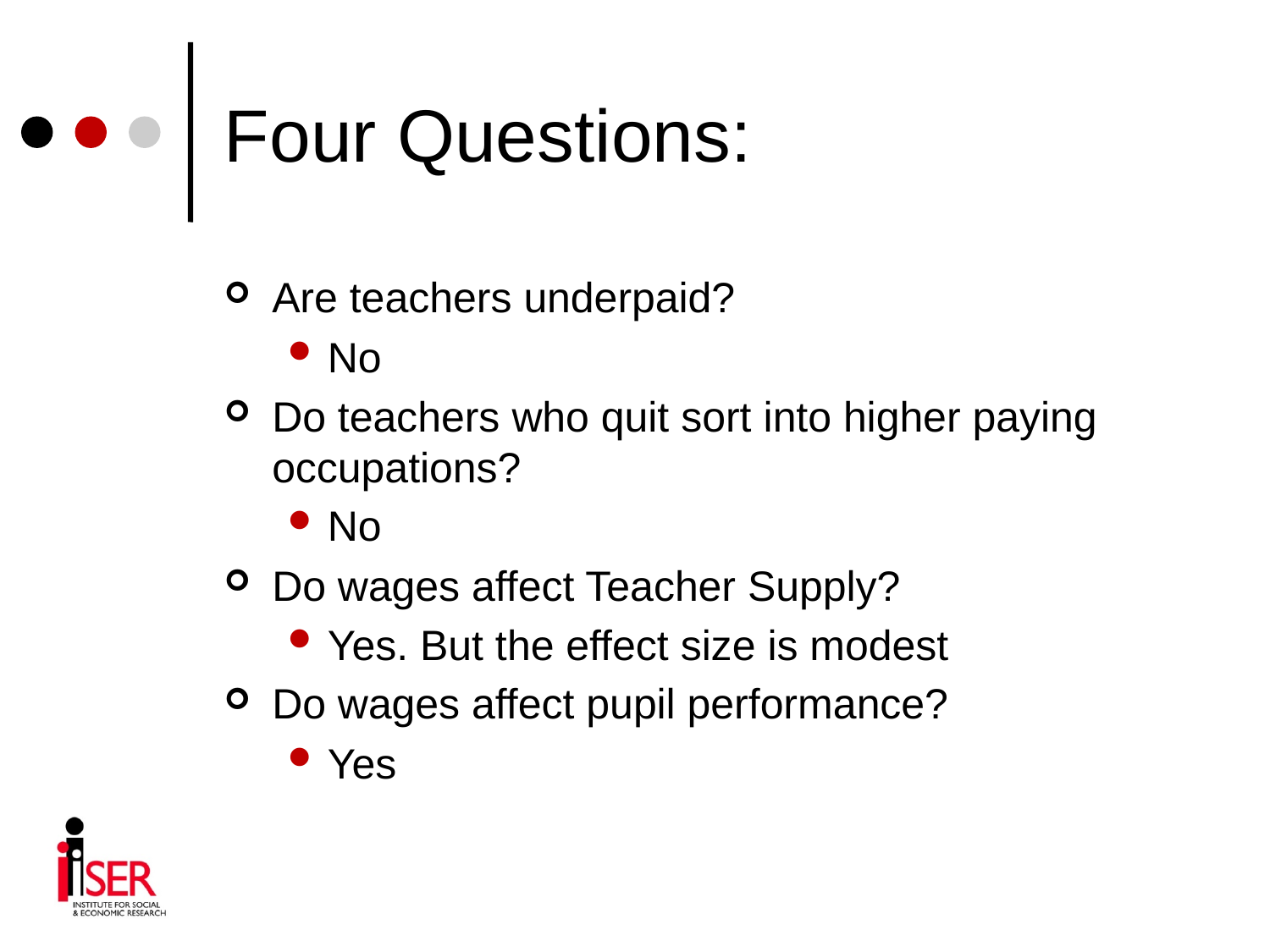

# Four Questions:
Are teachers underpaid?
No
Do teachers who quit sort into higher paying occupations?
No
Do wages affect Teacher Supply?
Yes. But the effect size is modest
Do wages affect pupil performance?
Yes